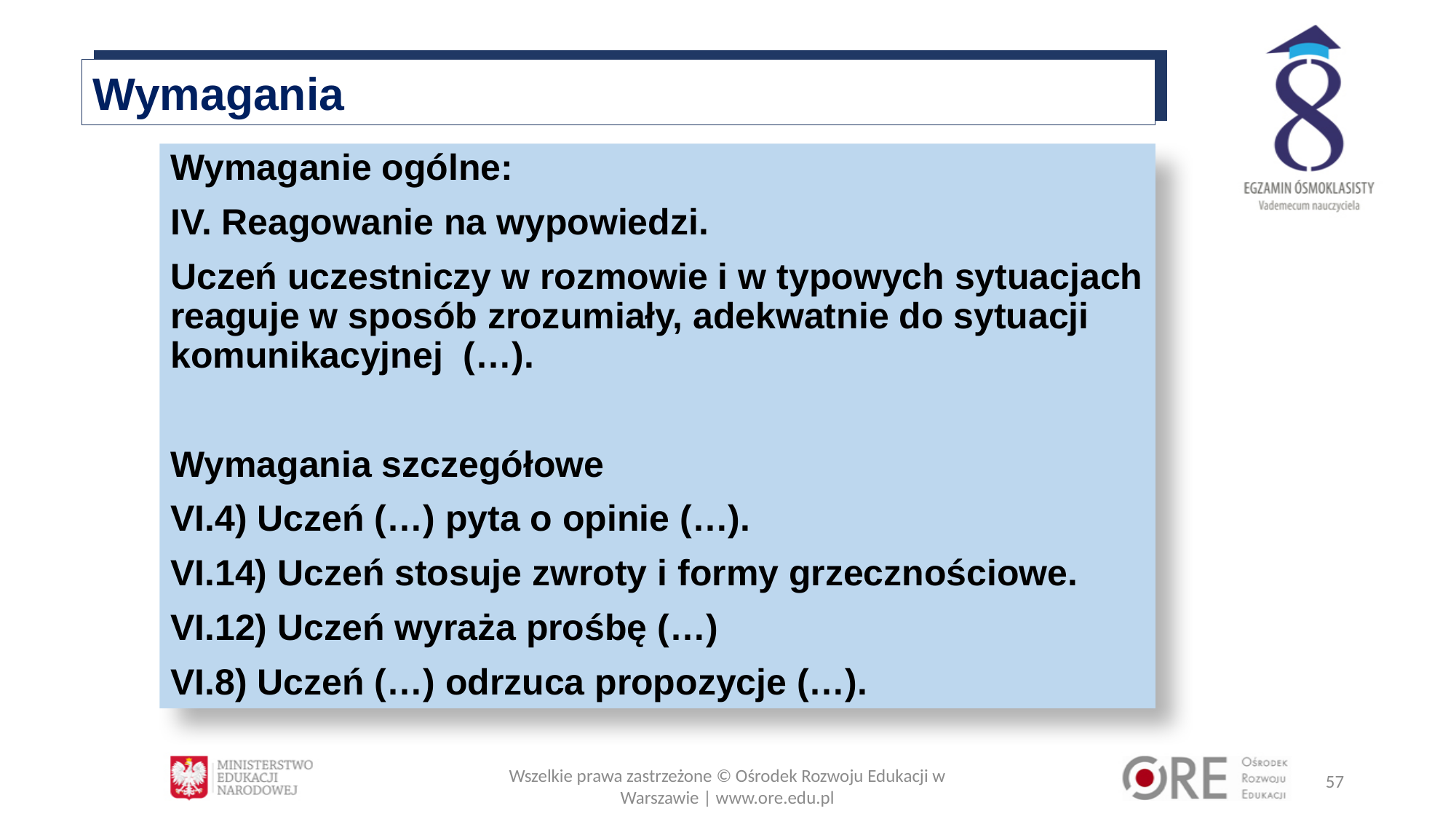

Wymagania
Wymaganie ogólne:
IV. Reagowanie na wypowiedzi.
Uczeń uczestniczy w rozmowie i w typowych sytuacjach reaguje w sposób zrozumiały, adekwatnie do sytuacji komunikacyjnej  (…).

Wymagania szczegółowe
VI.4) Uczeń (…) pyta o opinie (…).
VI.14) Uczeń stosuje zwroty i formy grzecznościowe.
VI.12) Uczeń wyraża prośbę (…)
VI.8) Uczeń (…) odrzuca propozycje (…).
Wszelkie prawa zastrzeżone © Ośrodek Rozwoju Edukacji w Warszawie | www.ore.edu.pl
57